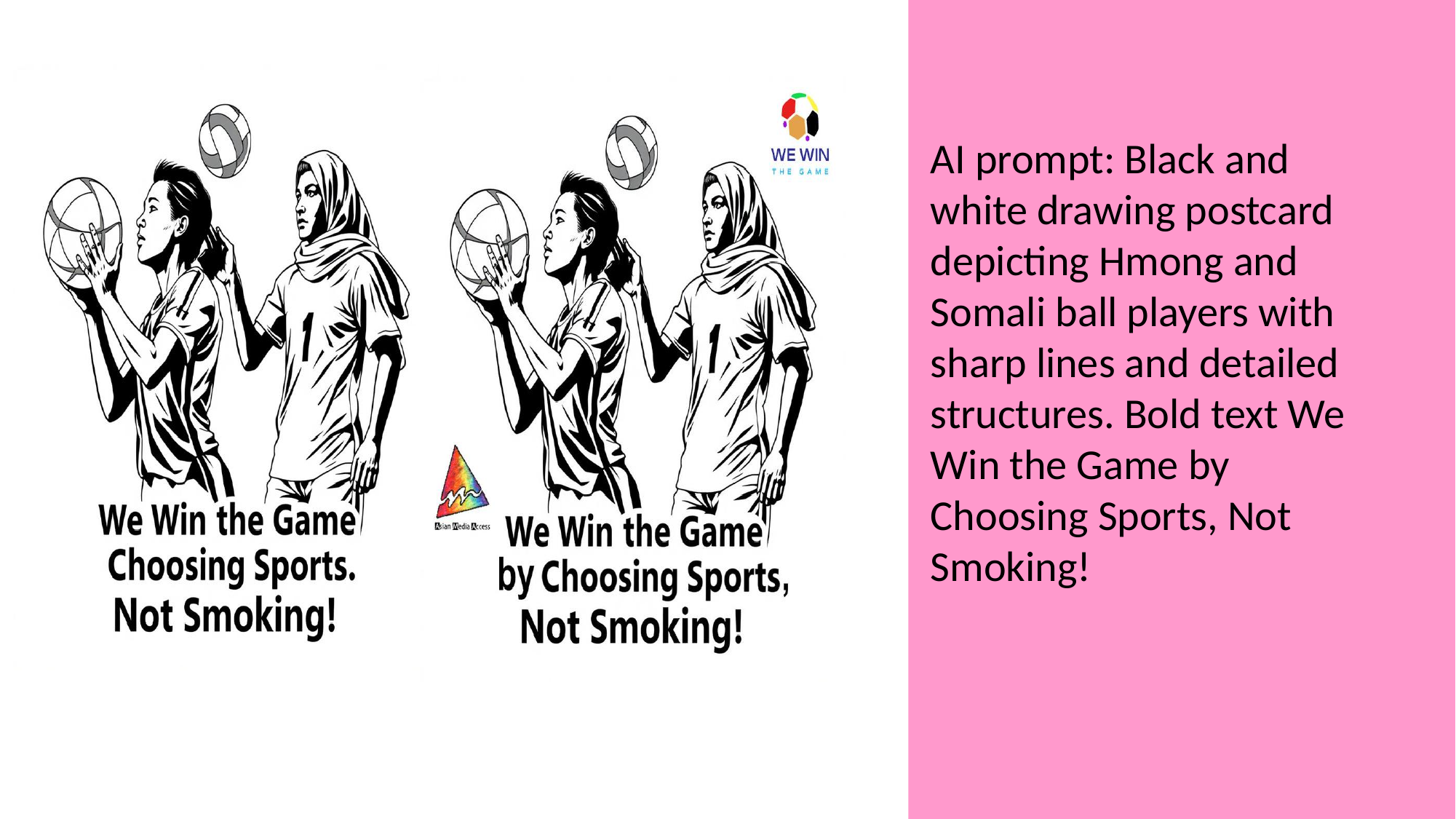

AI prompt: Black and white drawing postcard depicting Hmong and Somali ball players with sharp lines and detailed structures. Bold text We Win the Game by Choosing Sports, Not Smoking!

Raised awareness about issues that could or do affect them (teen pregnancy, violence)

Learning about how research and data can help tell a story about these topics

Paycheck/job experience